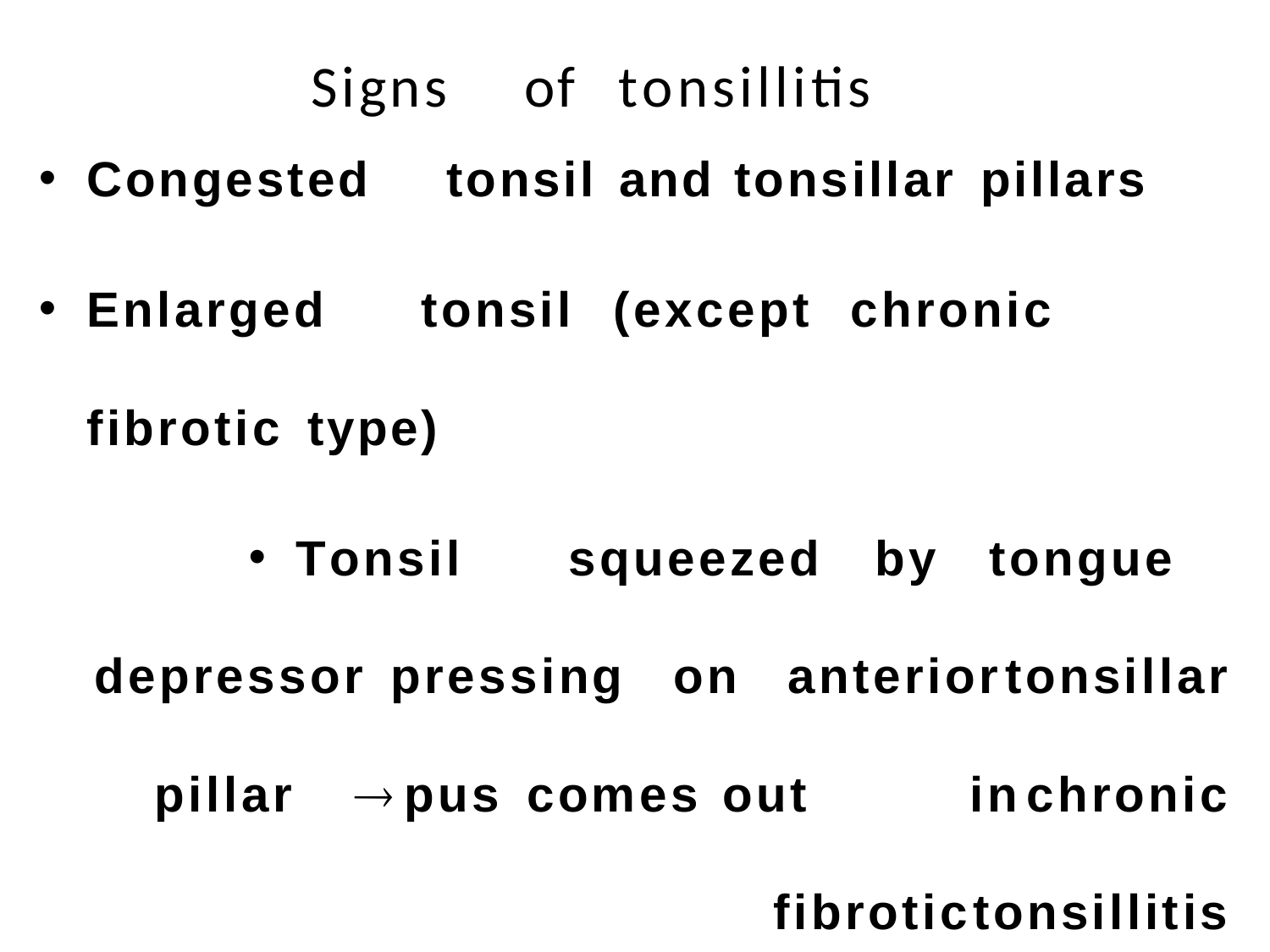

# Signs	of	tonsillitis
Congested	tonsil	and	tonsillar	pillars
Enlarged	tonsil	(except	chronic	fibrotic  type)
Tonsil		squeezed	by		tongue		depressor  pressing	on		anterior	tonsillar	pillar	→	pus  comes	out	in	chronic	fibrotic	tonsillitis

(Irwin	Moore	sign)